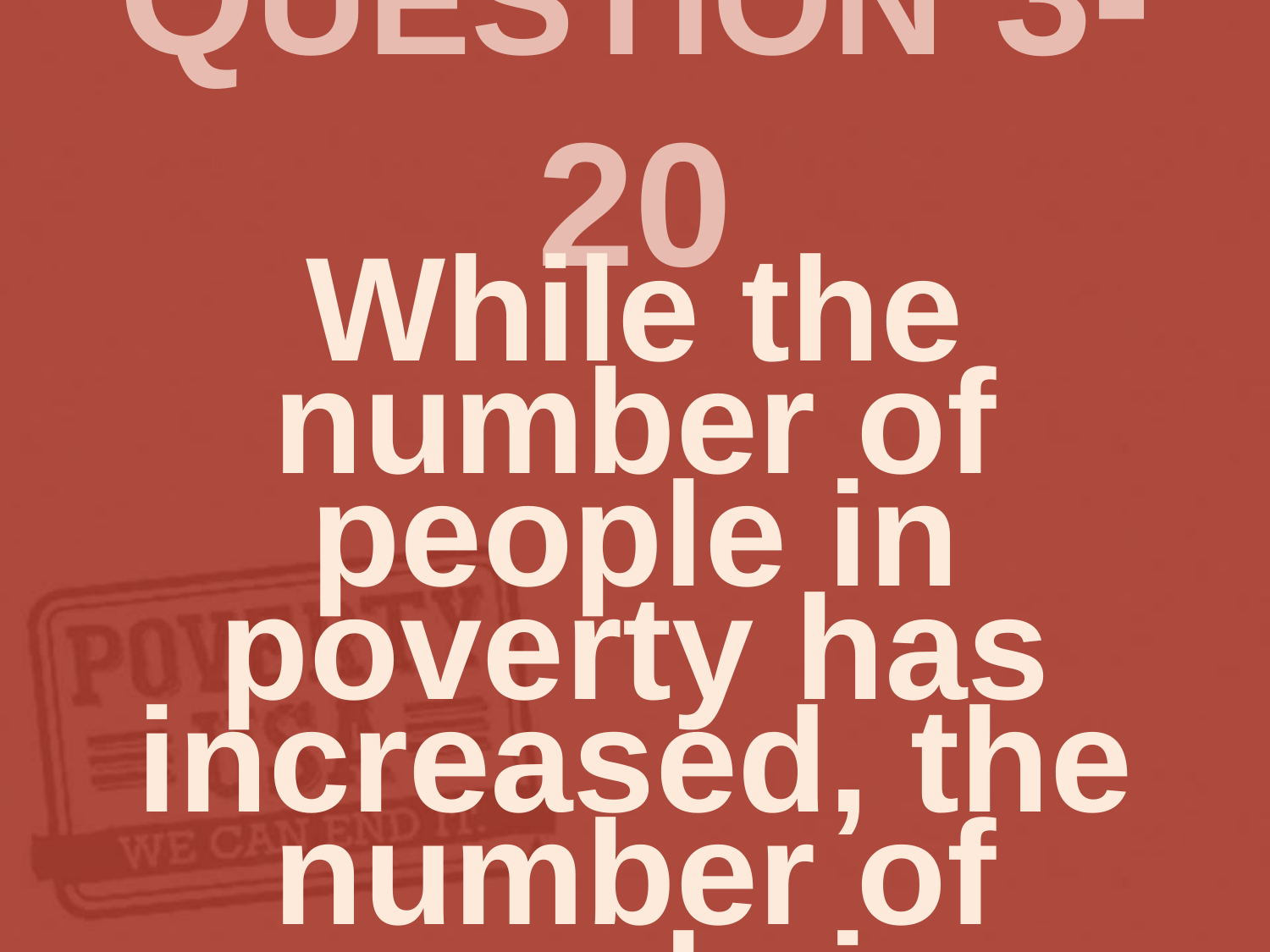

# QUESTION 3-20
While the number of people in poverty has increased, the number of people in extreme poverty has decreased.